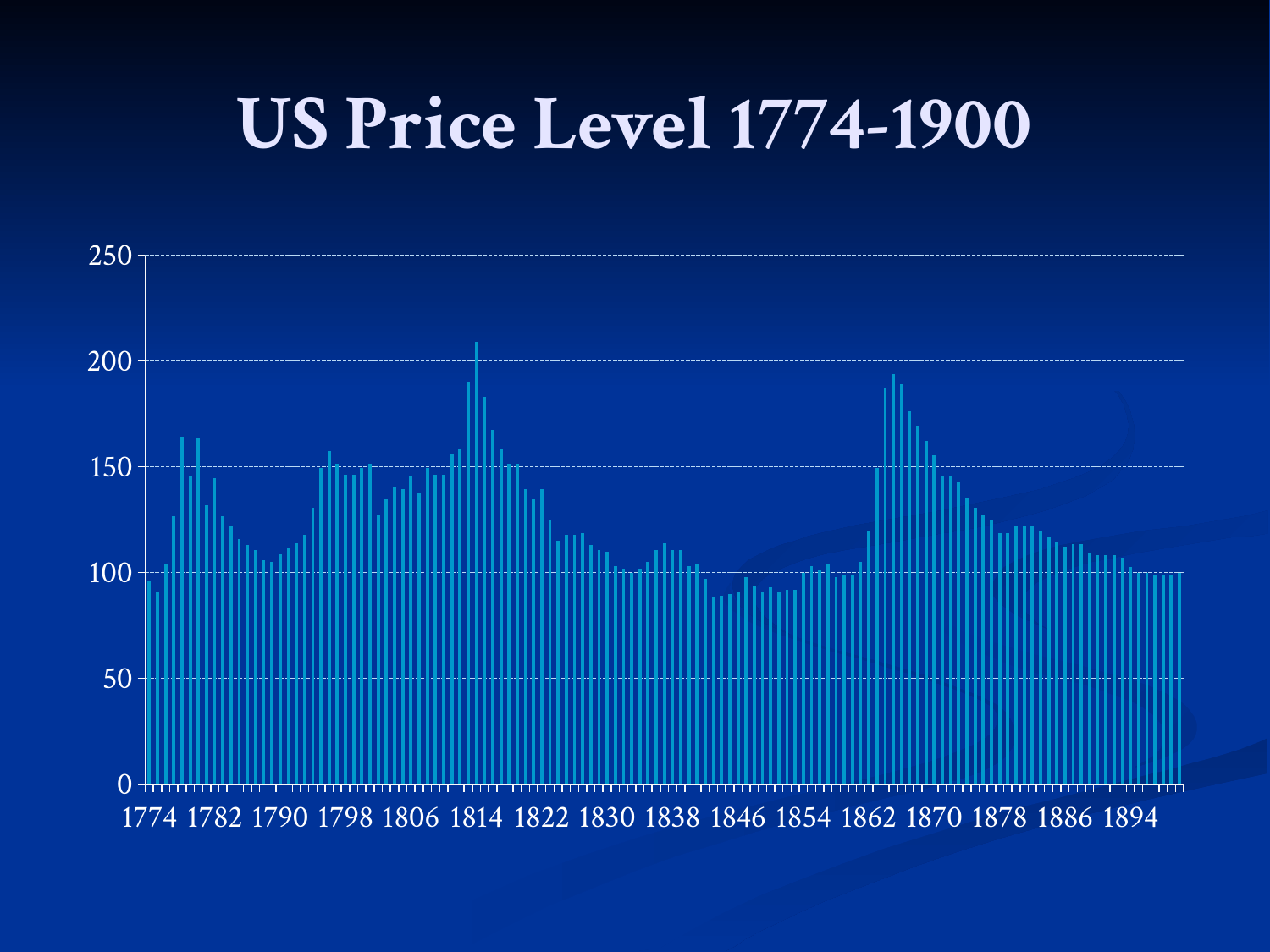

# US Price Level 1774-1900

### Chart

| Category | CPI |
|---|---|
| 1774 | 96.06879606879602 |
| 1775 | 91.03194103194103 |
| 1776 | 103.93120393120407 |
| 1777 | 126.6584766584765 |
| 1778 | 164.37346437346437 |
| 1779 | 145.45454545454538 |
| 1780 | 163.26781326781318 |
| 1781 | 131.6953316953317 |
| 1782 | 144.47174447174442 |
| 1783 | 126.6584766584765 |
| 1784 | 121.74447174447174 |
| 1785 | 115.8476658476659 |
| 1786 | 112.8992628992629 |
| 1787 | 110.81081081081078 |
| 1788 | 105.8968058968058 |
| 1789 | 104.91400491400489 |
| 1790 | 108.84520884520883 |
| 1791 | 111.79361179361177 |
| 1792 | 113.88206388206385 |
| 1793 | 117.8132678132678 |
| 1794 | 130.7125307125307 |
| 1795 | 149.50859950859964 |
| 1796 | 157.3710073710074 |
| 1797 | 151.47420147420138 |
| 1798 | 146.43734643734663 |
| 1799 | 146.43734643734663 |
| 1800 | 149.50859950859964 |
| 1801 | 151.47420147420138 |
| 1802 | 127.64127764127777 |
| 1803 | 134.64373464373458 |
| 1804 | 140.54054054054052 |
| 1805 | 139.55773955773986 |
| 1806 | 145.45454545454538 |
| 1807 | 137.59213759213773 |
| 1808 | 149.50859950859964 |
| 1809 | 146.43734643734663 |
| 1810 | 146.43734643734663 |
| 1811 | 156.38820638820673 |
| 1812 | 158.3538083538084 |
| 1813 | 190.04914004914 |
| 1814 | 208.84520884520884 |
| 1815 | 183.169533169533 |
| 1816 | 167.3218673218673 |
| 1817 | 158.3538083538084 |
| 1818 | 151.47420147420138 |
| 1819 | 151.47420147420138 |
| 1820 | 139.55773955773986 |
| 1821 | 134.64373464373458 |
| 1822 | 139.55773955773986 |
| 1823 | 124.6928746928746 |
| 1824 | 114.86486486486484 |
| 1825 | 117.8132678132678 |
| 1826 | 117.8132678132678 |
| 1827 | 118.79606879606878 |
| 1828 | 112.8992628992629 |
| 1829 | 110.81081081081078 |
| 1830 | 109.82800982800975 |
| 1831 | 102.94840294840296 |
| 1832 | 101.96560196560196 |
| 1833 | 100.0 |
| 1834 | 101.96560196560196 |
| 1835 | 104.91400491400489 |
| 1836 | 110.81081081081078 |
| 1837 | 113.88206388206385 |
| 1838 | 110.81081081081078 |
| 1839 | 110.81081081081078 |
| 1840 | 102.94840294840296 |
| 1841 | 103.93120393120407 |
| 1842 | 97.05159705159704 |
| 1843 | 88.08353808353806 |
| 1844 | 89.06633906633907 |
| 1845 | 90.04914004914014 |
| 1846 | 91.03194103194103 |
| 1847 | 98.03439803439801 |
| 1848 | 93.98034398034407 |
| 1849 | 91.03194103194103 |
| 1850 | 92.997542997543 |
| 1851 | 91.03194103194103 |
| 1852 | 92.01474201474201 |
| 1853 | 92.01474201474201 |
| 1854 | 100.0 |
| 1855 | 102.94840294840296 |
| 1856 | 100.982800982801 |
| 1857 | 103.93120393120407 |
| 1858 | 98.03439803439801 |
| 1859 | 99.01719901719903 |
| 1860 | 99.01719901719903 |
| 1861 | 104.91400491400489 |
| 1862 | 119.77886977886978 |
| 1863 | 149.50859950859964 |
| 1864 | 187.1007371007371 |
| 1865 | 193.98034398034412 |
| 1866 | 189.0663390663392 |
| 1867 | 176.16707616707617 |
| 1868 | 169.28746928746946 |
| 1869 | 162.2850122850123 |
| 1870 | 155.40540540540547 |
| 1871 | 145.45454545454538 |
| 1872 | 145.45454545454538 |
| 1873 | 142.50614250614234 |
| 1874 | 135.62653562653549 |
| 1875 | 130.7125307125307 |
| 1876 | 127.64127764127777 |
| 1877 | 124.6928746928746 |
| 1878 | 118.79606879606878 |
| 1879 | 118.79606879606878 |
| 1880 | 121.74447174447174 |
| 1881 | 121.74447174447174 |
| 1882 | 121.74447174447174 |
| 1883 | 119.28746928746929 |
| 1884 | 116.8304668304667 |
| 1885 | 114.49631449631457 |
| 1886 | 112.03931203931202 |
| 1887 | 113.26781326781341 |
| 1888 | 113.26781326781341 |
| 1889 | 109.58230958230955 |
| 1890 | 108.35380835380823 |
| 1891 | 108.35380835380823 |
| 1892 | 108.35380835380823 |
| 1893 | 107.12530712530705 |
| 1894 | 102.45700245700246 |
| 1895 | 100.0 |
| 1896 | 100.0 |
| 1897 | 98.77149877149867 |
| 1898 | 98.77149877149867 |
| 1899 | 98.77149877149867 |
| 1900 | 100.0 |